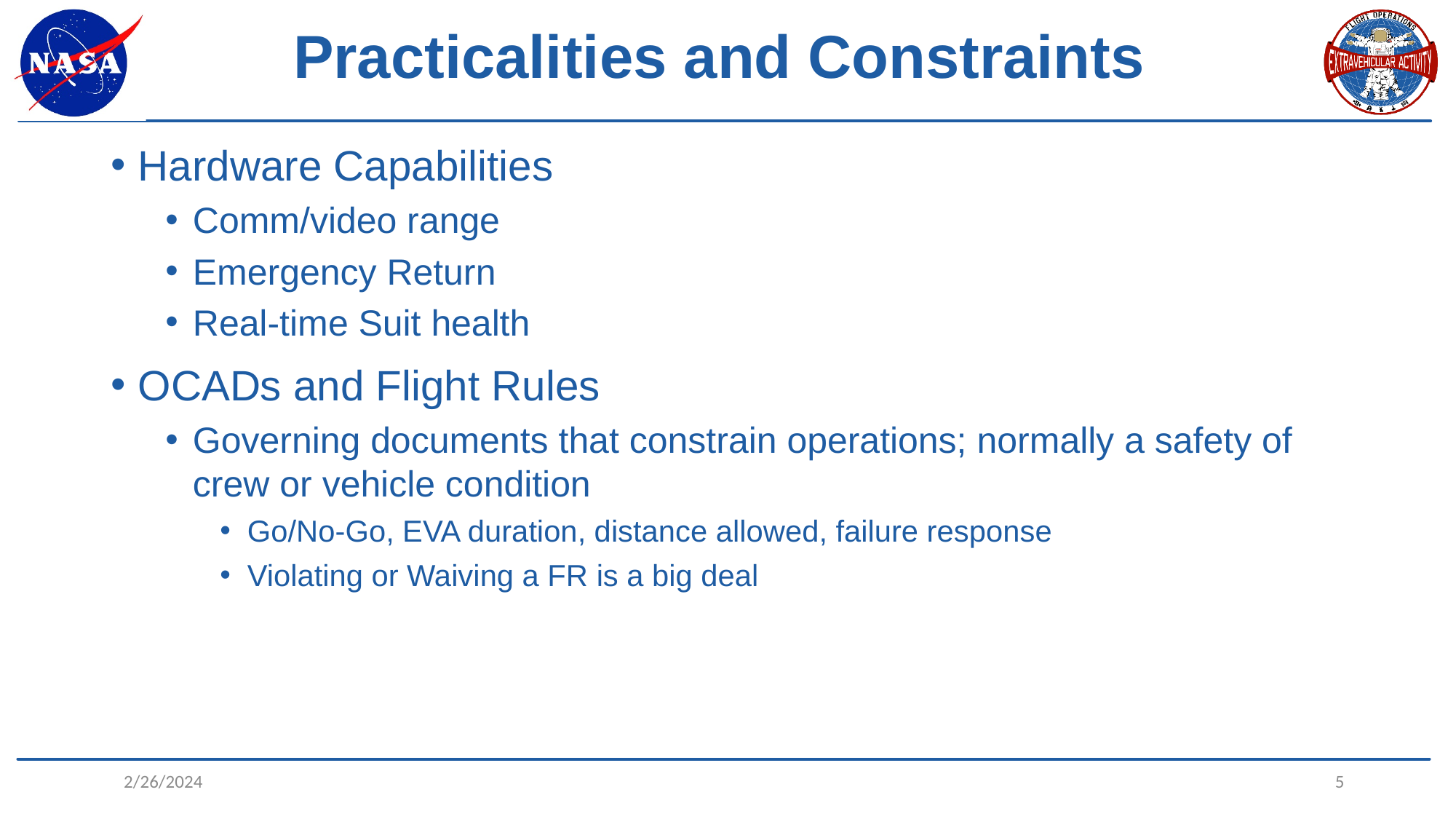

# Practicalities and Constraints
Hardware Capabilities
Comm/video range
Emergency Return
Real-time Suit health
OCADs and Flight Rules
Governing documents that constrain operations; normally a safety of crew or vehicle condition
Go/No-Go, EVA duration, distance allowed, failure response
Violating or Waiving a FR is a big deal

5